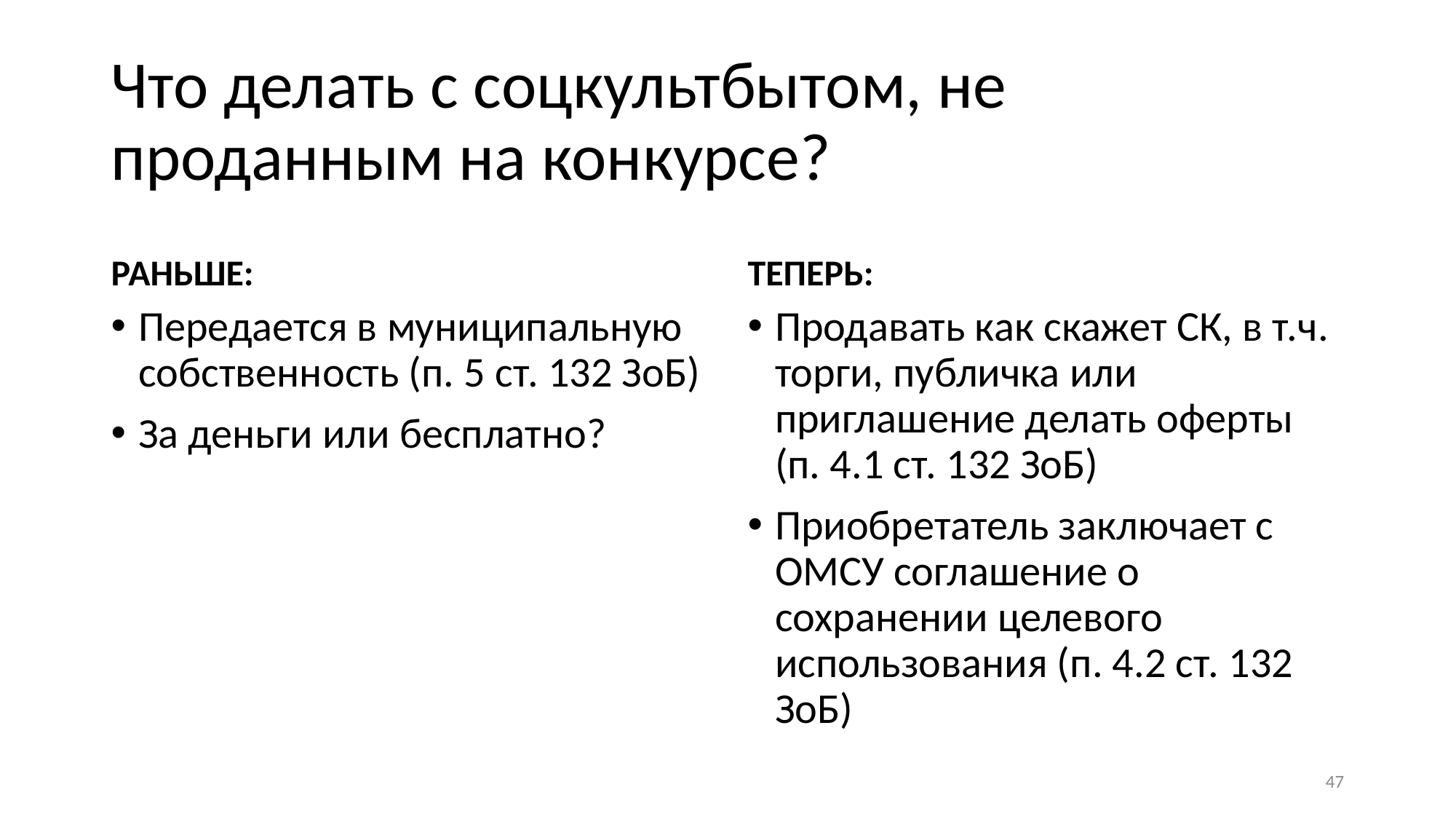

# Что делать с соцкультбытом, не проданным на конкурсе?
РАНЬШЕ:
ТЕПЕРЬ:
Передается в муниципальную собственность (п. 5 ст. 132 ЗоБ)
За деньги или бесплатно?
Продавать как скажет СК, в т.ч. торги, публичка или приглашение делать оферты (п. 4.1 ст. 132 ЗоБ)
Приобретатель заключает с ОМСУ соглашение о сохранении целевого использования (п. 4.2 ст. 132 ЗоБ)
47